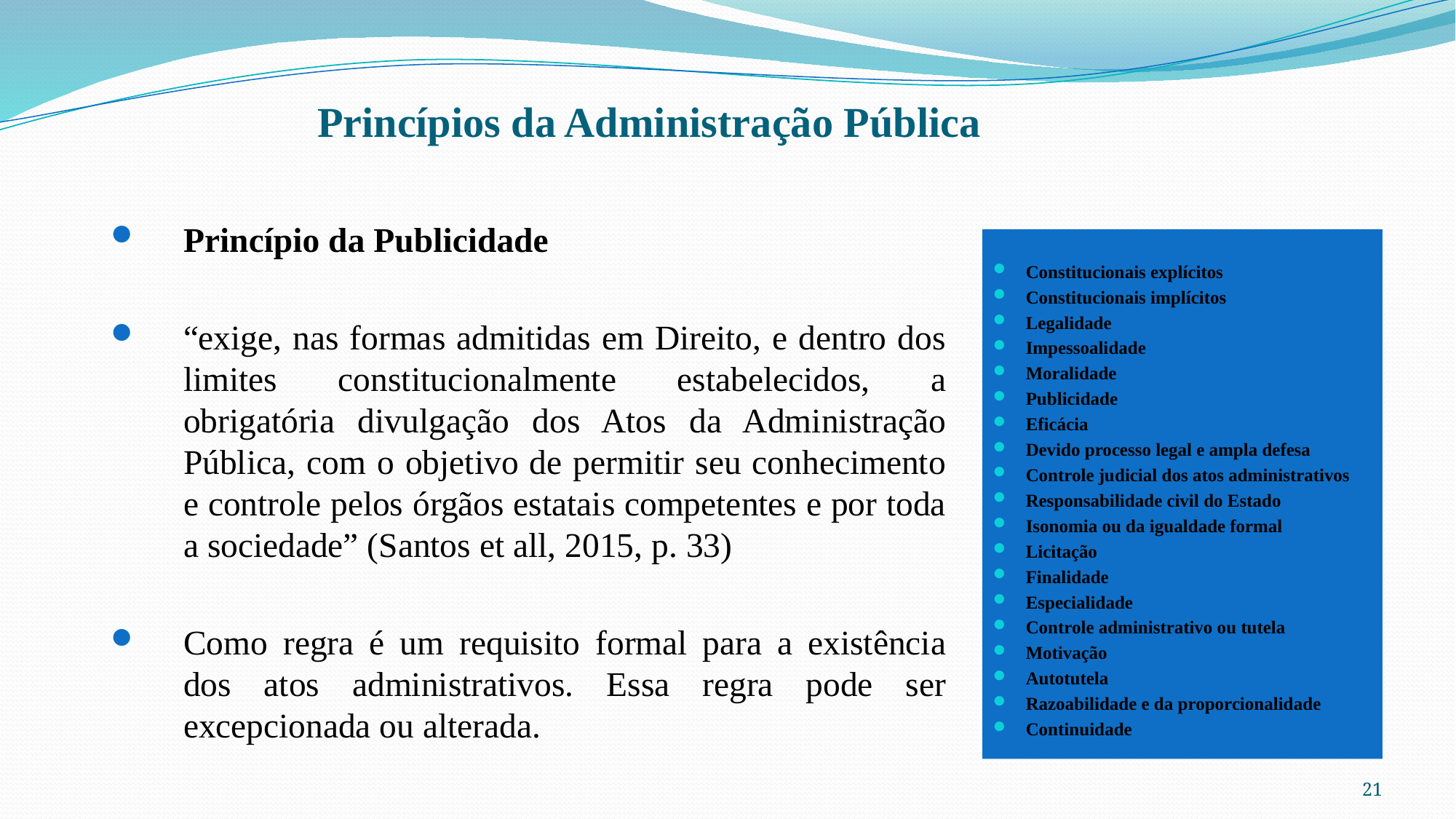

# Princípios da Administração Pública

Princípio da Publicidade

“exige, nas formas admitidas em Direito, e dentro dos limites constitucionalmente estabelecidos, a obrigatória divulgação dos Atos da Administração Pública, com o objetivo de permitir seu conhecimento e controle pelos órgãos estatais competentes e por toda a sociedade” (Santos et all, 2015, p. 33)

Como regra é um requisito formal para a existência dos atos administrativos. Essa regra pode ser excepcionada ou alterada.

Constitucionais explícitos
Constitucionais implícitos
Legalidade
Impessoalidade
Moralidade
Publicidade
Eficácia
Devido processo legal e ampla defesa
Controle judicial dos atos administrativos
Responsabilidade civil do Estado
Isonomia ou da igualdade formal
Licitação
Finalidade
Especialidade
Controle administrativo ou tutela
Motivação
Autotutela
Razoabilidade e da proporcionalidade
Continuidade

21